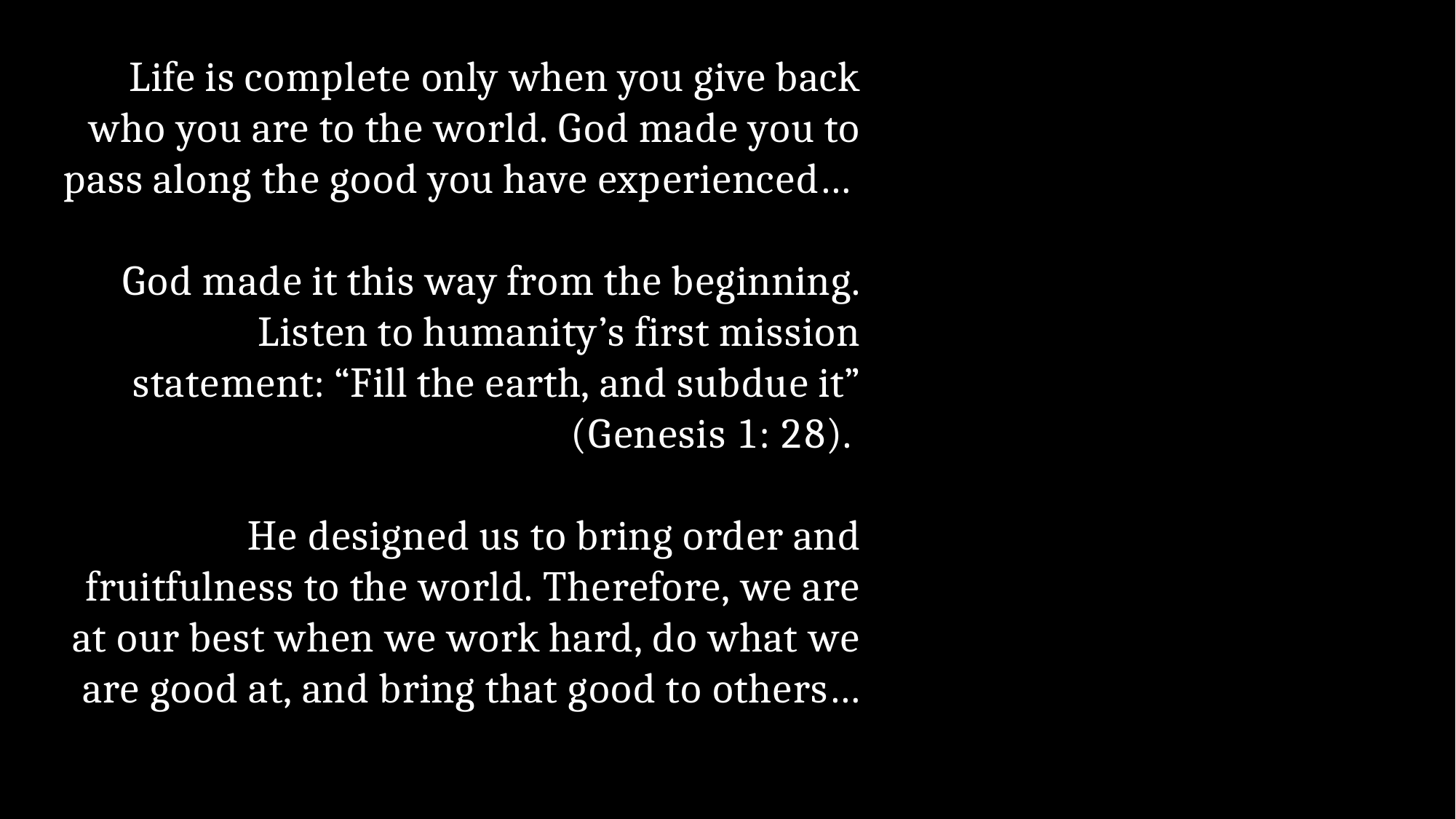

Life is complete only when you give back who you are to the world. God made you to pass along the good you have experienced…

God made it this way from the beginning. Listen to humanity’s first mission statement: “Fill the earth, and subdue it” (Genesis 1: 28).

He designed us to bring order and fruitfulness to the world. Therefore, we are at our best when we work hard, do what we are good at, and bring that good to others…